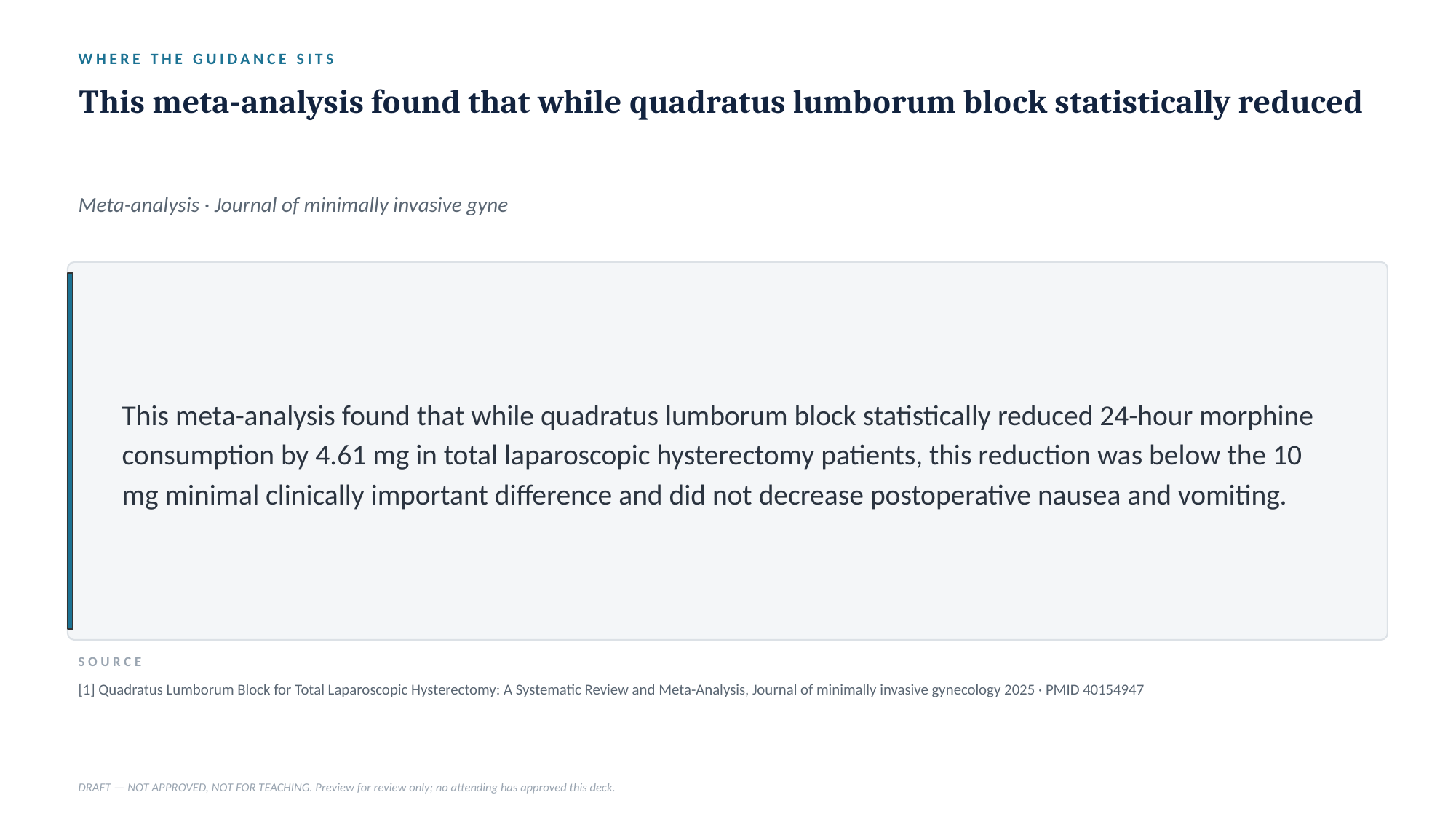

WHERE THE GUIDANCE SITS
This meta-analysis found that while quadratus lumborum block statistically reduced
Meta-analysis · Journal of minimally invasive gyne

This meta-analysis found that while quadratus lumborum block statistically reduced 24-hour morphine consumption by 4.61 mg in total laparoscopic hysterectomy patients, this reduction was below the 10 mg minimal clinically important difference and did not decrease postoperative nausea and vomiting.
SOURCE
[1] Quadratus Lumborum Block for Total Laparoscopic Hysterectomy: A Systematic Review and Meta-Analysis, Journal of minimally invasive gynecology 2025 · PMID 40154947
DRAFT — NOT APPROVED, NOT FOR TEACHING. Preview for review only; no attending has approved this deck.